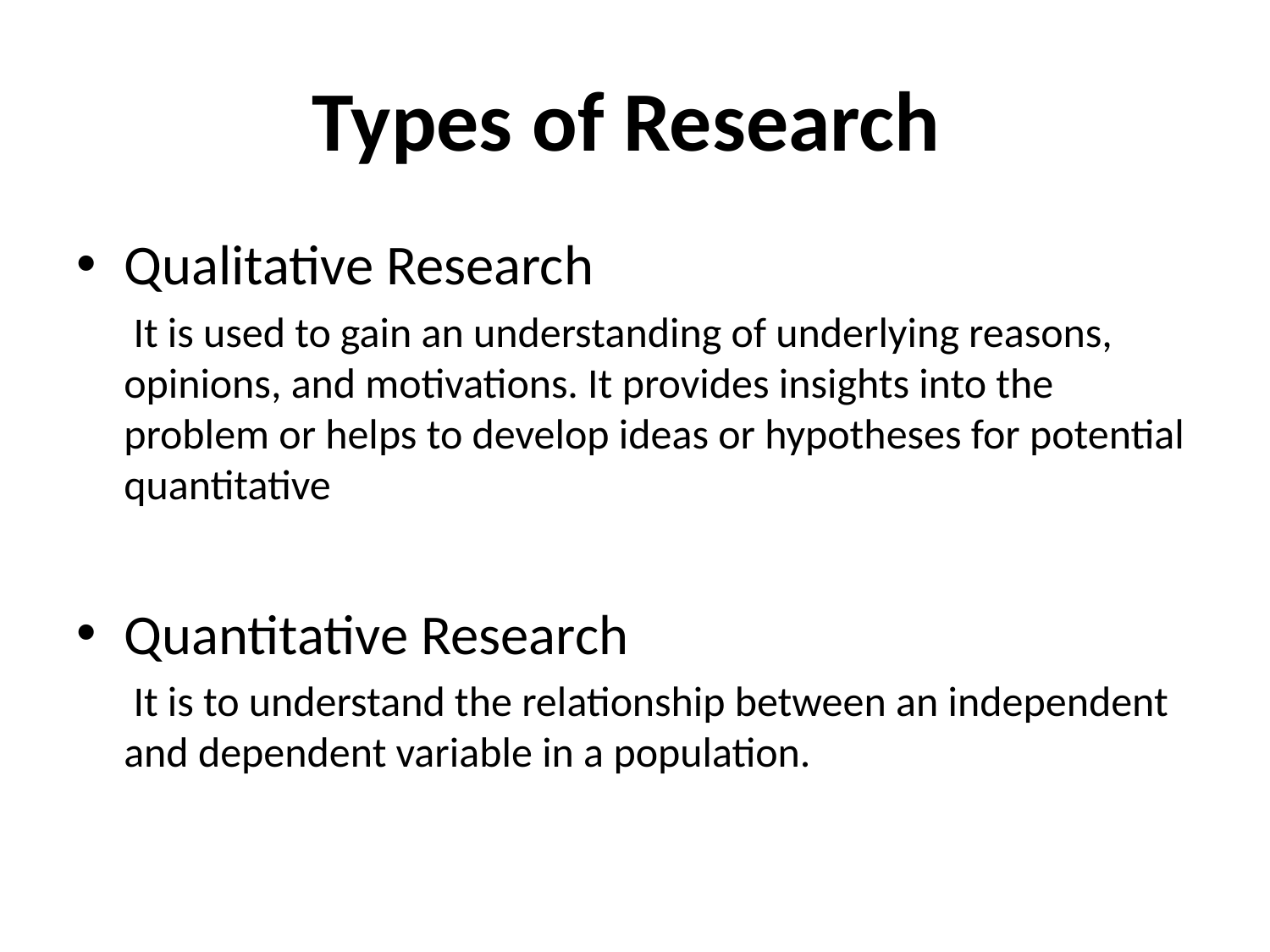

# Types of Research
Qualitative Research
      It is used to gain an understanding of underlying reasons, opinions, and motivations. It provides insights into the problem or helps to develop ideas or hypotheses for potential quantitative

Quantitative Research
      It is to understand the relationship between an independent and dependent variable in a population.